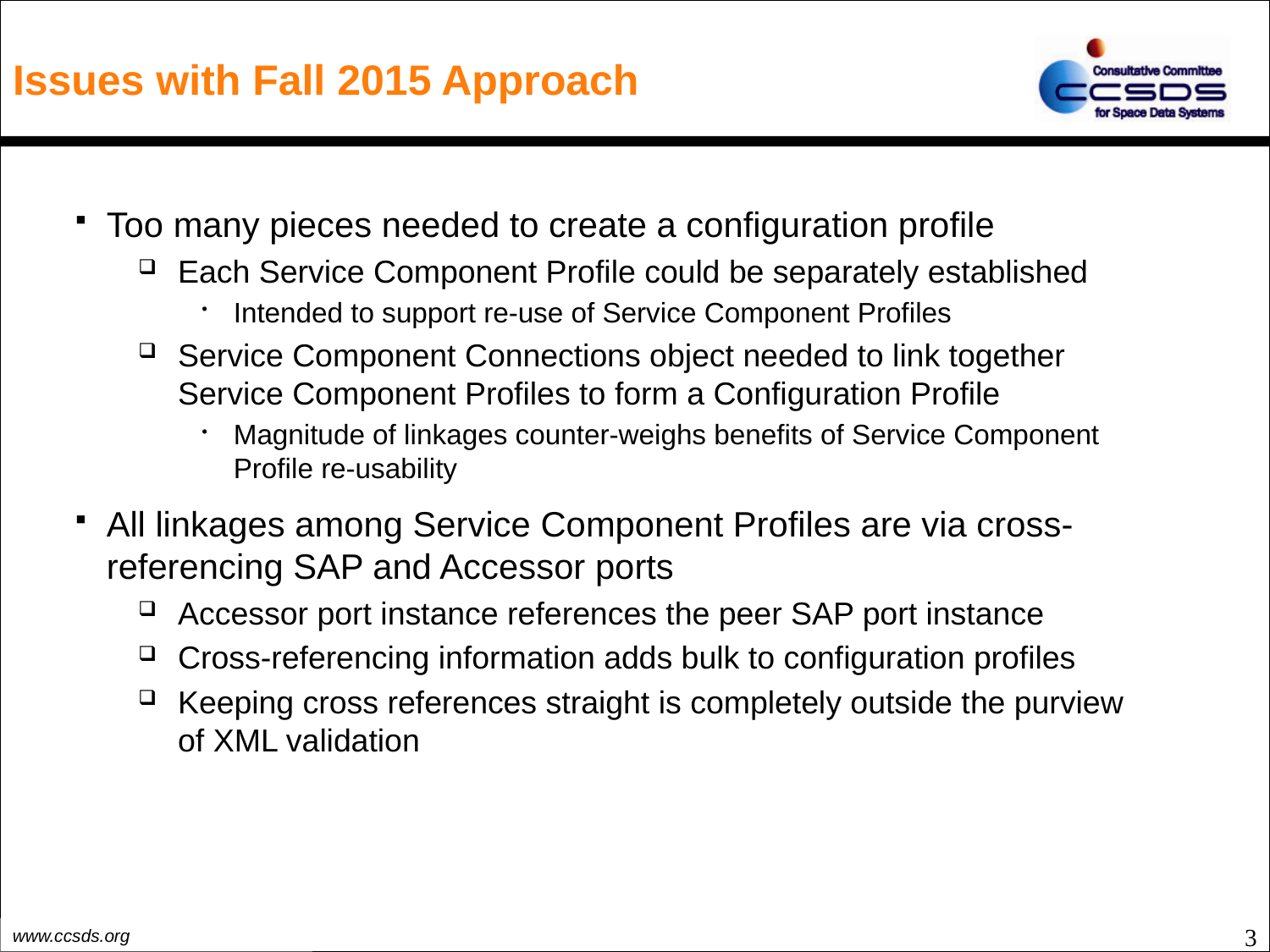

# Issues with Fall 2015 Approach
Too many pieces needed to create a configuration profile
Each Service Component Profile could be separately established
Intended to support re-use of Service Component Profiles
Service Component Connections object needed to link together Service Component Profiles to form a Configuration Profile
Magnitude of linkages counter-weighs benefits of Service Component Profile re-usability
All linkages among Service Component Profiles are via cross-referencing SAP and Accessor ports
Accessor port instance references the peer SAP port instance
Cross-referencing information adds bulk to configuration profiles
Keeping cross references straight is completely outside the purview of XML validation
3